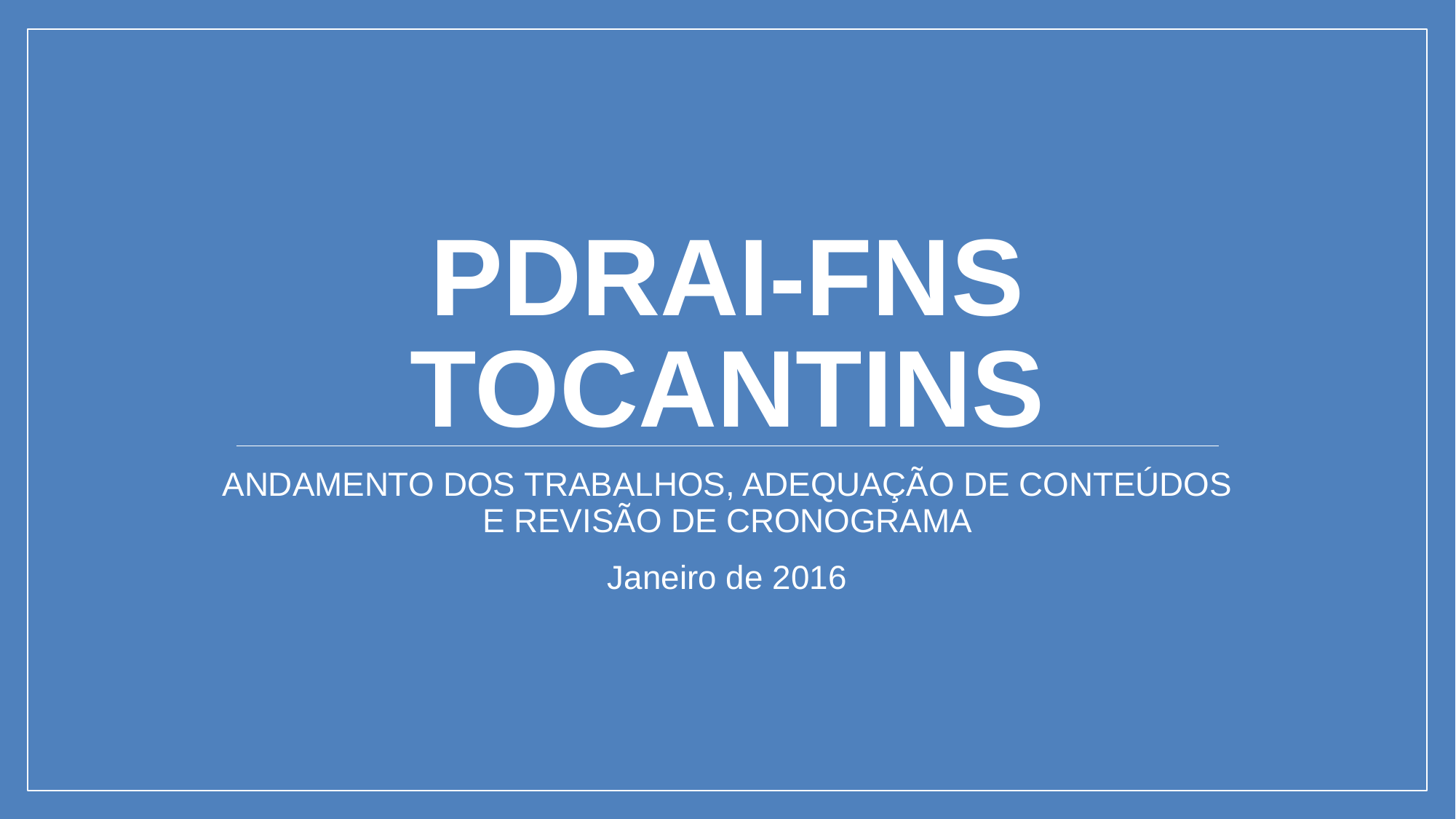

# PDRAI-FNS TOCANTINS
ANDAMENTO DOS TRABALHOS, ADEQUAÇÃO DE CONTEÚDOS E REVISÃO DE CRONOGRAMA
Janeiro de 2016